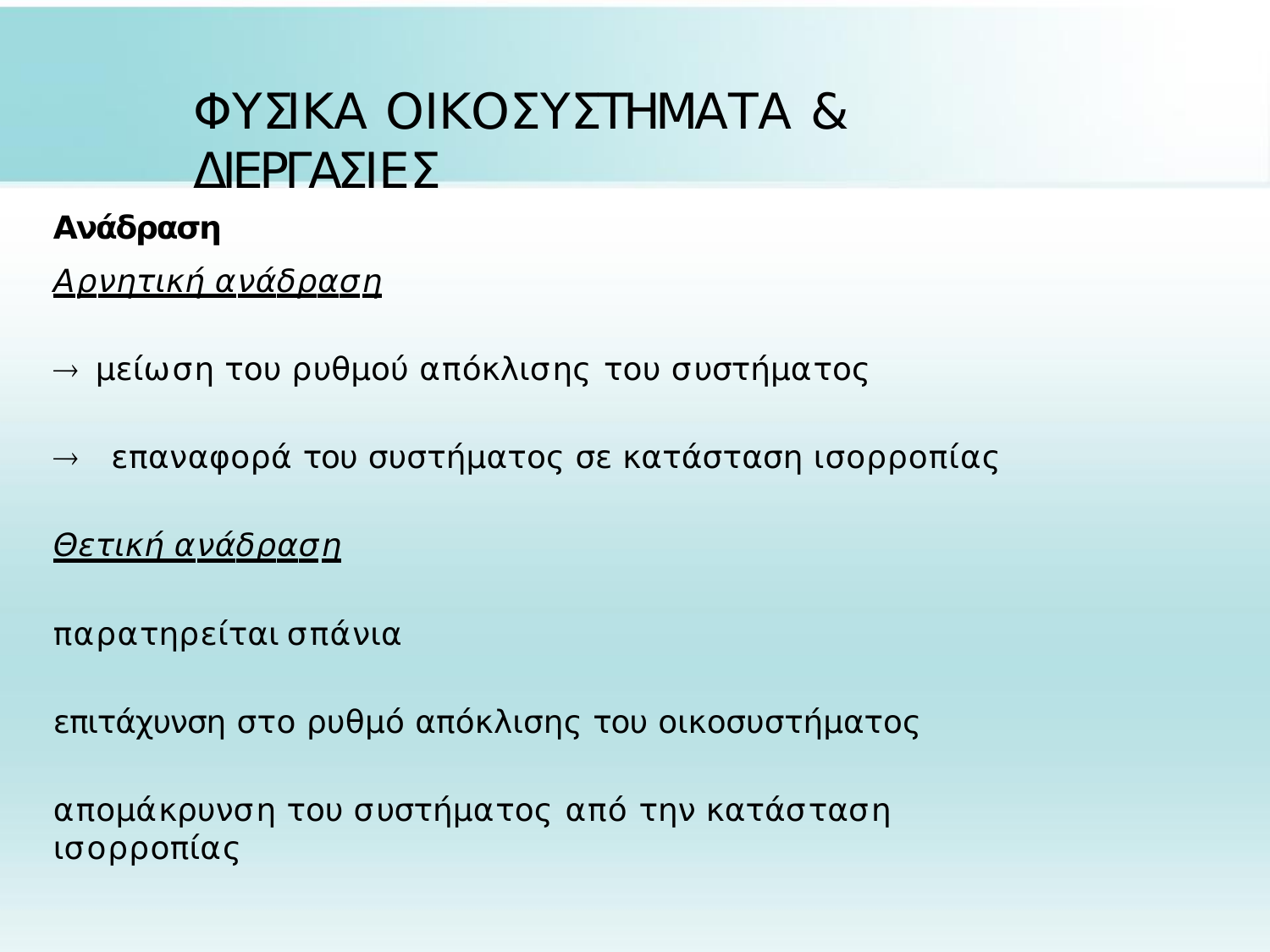

# ΦΥΣΙΚΑ ΟΙΚΟΣΥΣΤΗΜΑΤΑ & ΔΙΕΡΓΑΣΙΕΣ
Ανάδραση
Αρνητική ανάδραση

→  μείωση του ρυθμού απόκλισης του συστήματος

→	επαναφορά του συστήματος σε κατάσταση ισορροπίας

Θετική ανάδραση

παρατηρείται σπάνια

επιτάχυνση στο ρυθμό απόκλισης του οικοσυστήματος

απομάκρυνση του συστήματος από την κατάσταση ισορροπίας